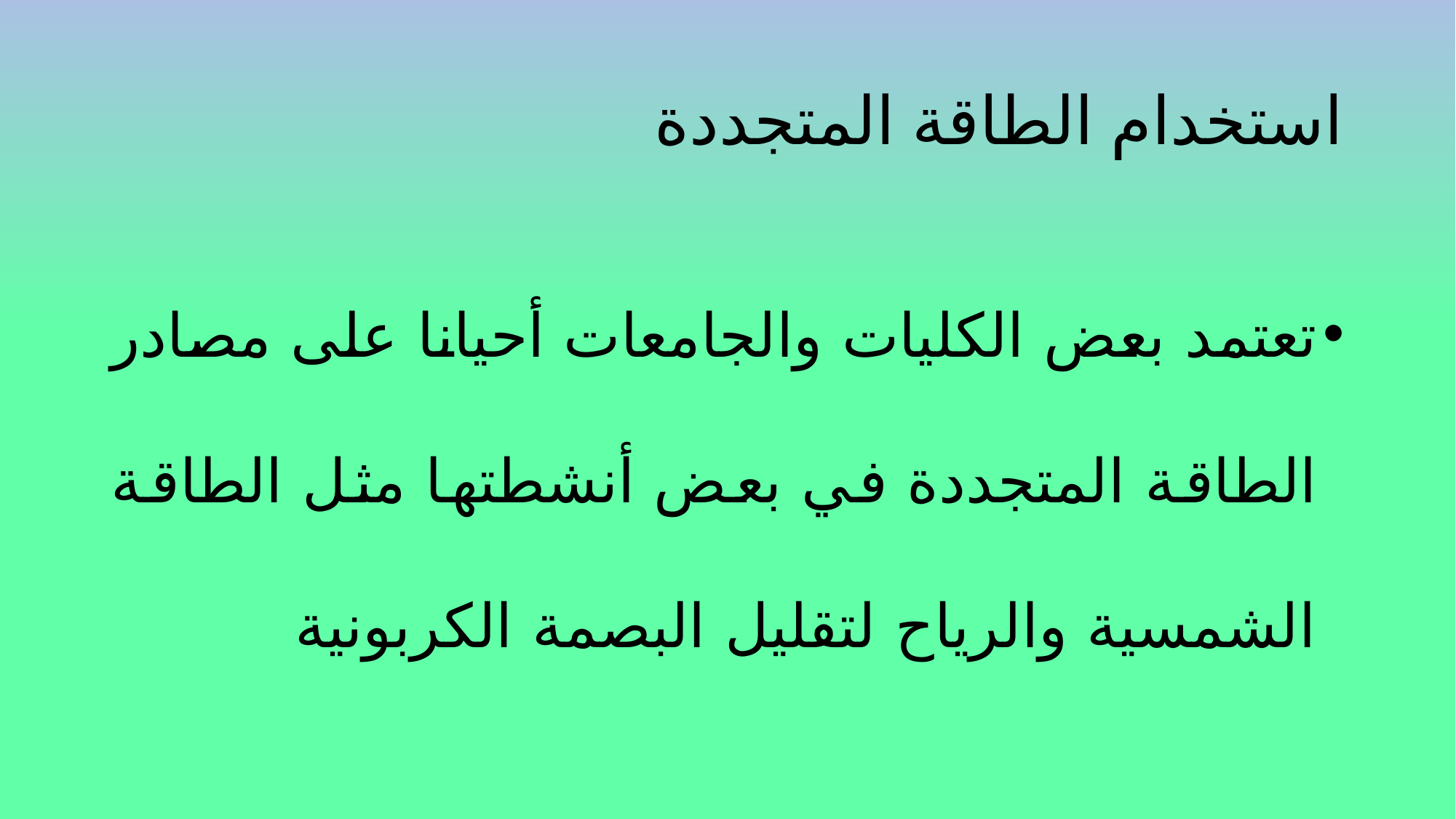

# استخدام الطاقة المتجددة
تعتمد بعض الكليات والجامعات أحيانا على مصادر الطاقة المتجددة في بعض أنشطتها مثل الطاقة الشمسية والرياح لتقليل البصمة الكربونية